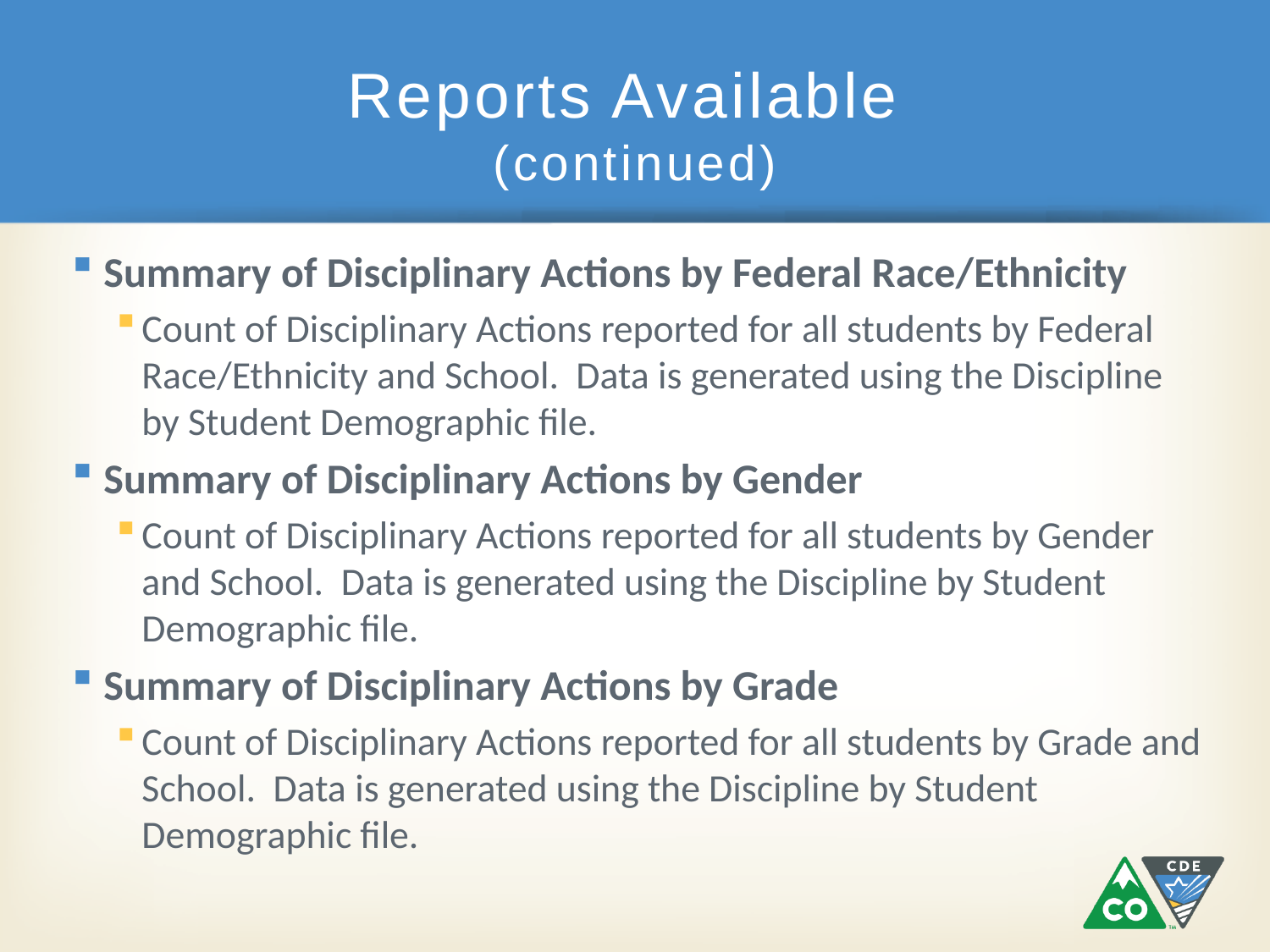

# Reports Available (continued)
Summary of Disciplinary Actions by Federal Race/Ethnicity
Count of Disciplinary Actions reported for all students by Federal Race/Ethnicity and School.  Data is generated using the Discipline by Student Demographic file.
Summary of Disciplinary Actions by Gender
Count of Disciplinary Actions reported for all students by Gender and School.  Data is generated using the Discipline by Student Demographic file.
Summary of Disciplinary Actions by Grade
Count of Disciplinary Actions reported for all students by Grade and School.  Data is generated using the Discipline by Student Demographic file.